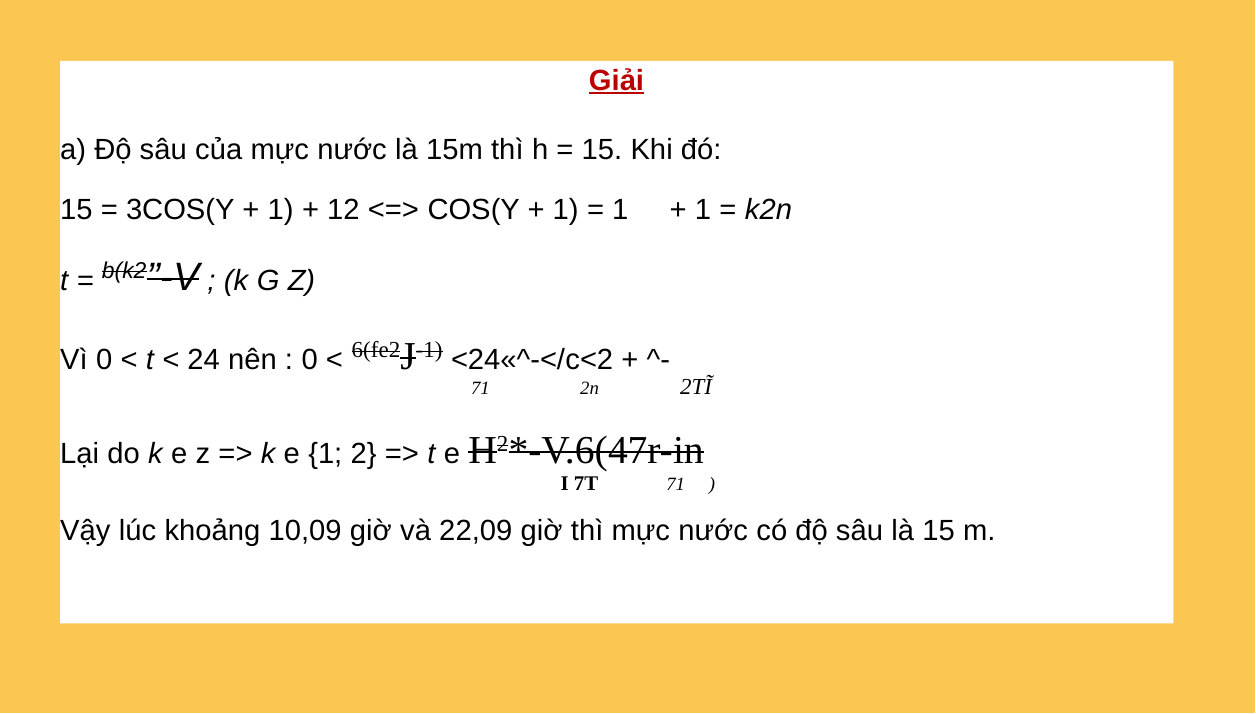

Giải
a) Độ sâu của mực nước là 15m thì h = 15. Khi đó:
15 = 3cos(y + 1) + 12 <=> cos(y + 1) = 1     + 1 = k2n
t = b(k2”-V ; (k G Z)
Vì 0 < t < 24 nên : 0 < 6(fe2J-1) <24«^-</c<2 + ^-
71                   2n                 2tĩ
Lại do k e z => k e {1; 2} => t e H2*-V.6(47r-in
I 7T             71     )
Vậy lúc khoảng 10,09 giờ và 22,09 giờ thì mực nước có độ sâu là 15 m.